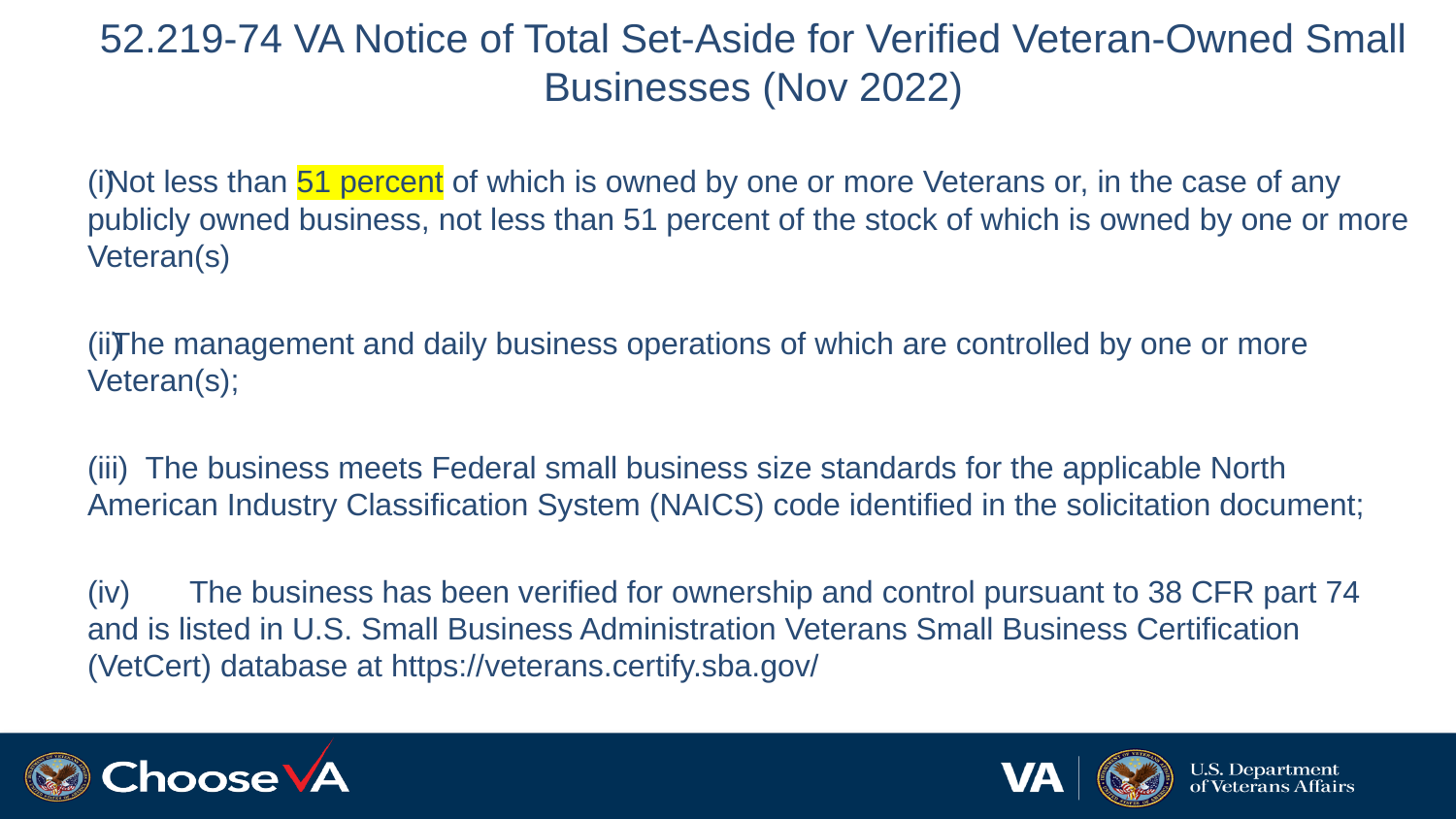

52.219-74 VA Notice of Total Set-Aside for Verified Veteran-Owned Small Businesses (Nov 2022)

Not less than 51 percent of which is owned by one or more Veterans or, in the case of any publicly owned business, not less than 51 percent of the stock of which is owned by one or more Veteran(s)

The management and daily business operations of which are controlled by one or more Veteran(s);

(iii)  The business meets Federal small business size standards for the applicable North American Industry Classification System (NAICS) code identified in the solicitation document;

(iv) 	The business has been verified for ownership and control pursuant to 38 CFR part 74 and is listed in U.S. Small Business Administration Veterans Small Business Certification (VetCert) database at https://veterans.certify.sba.gov/